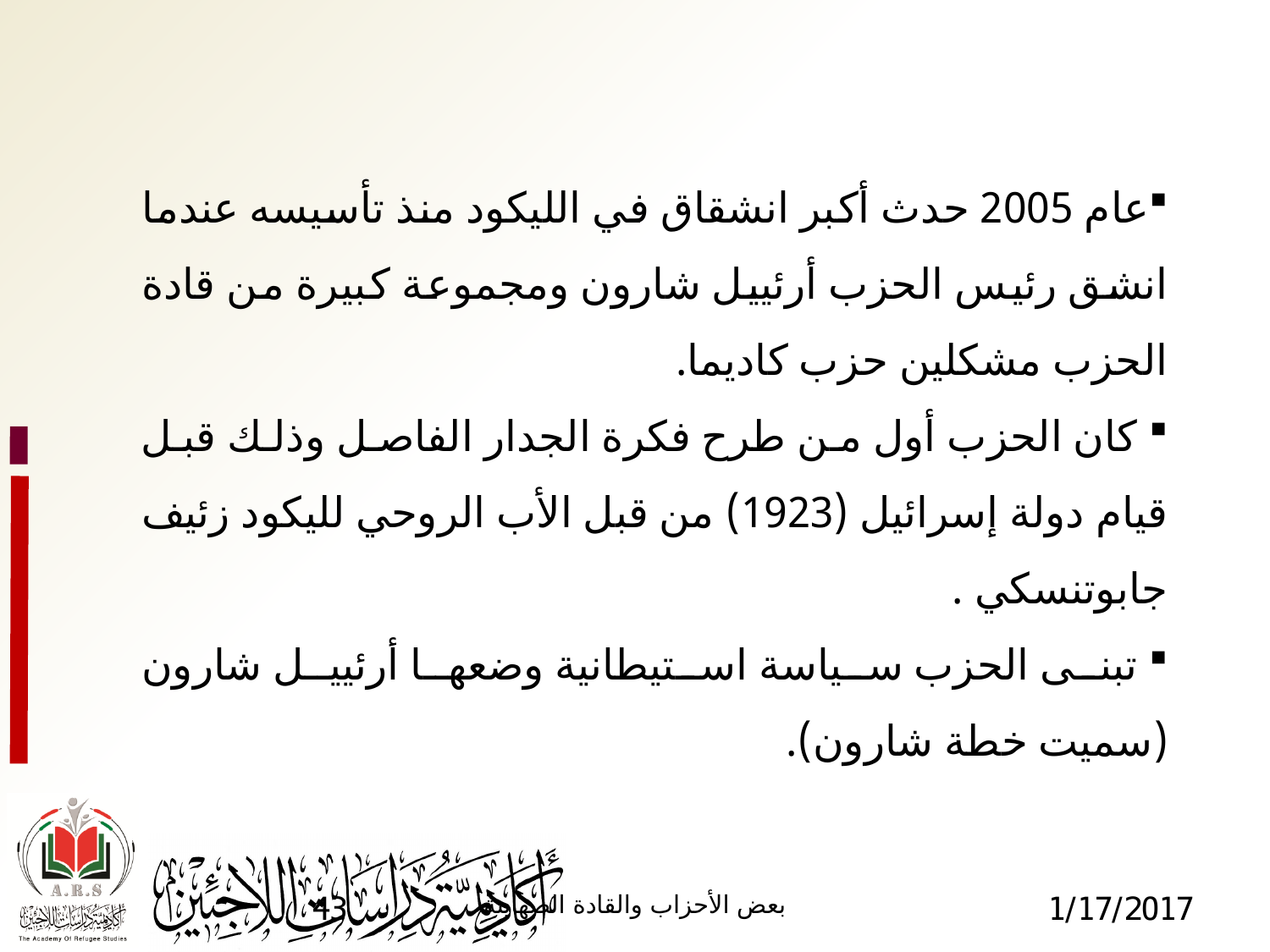

عام 2005 حدث أكبر انشقاق في الليكود منذ تأسيسه عندما انشق رئيس الحزب أرئييل شارون ومجموعة كبيرة من قادة الحزب مشكلين حزب كاديما.
 كان الحزب أول من طرح فكرة الجدار الفاصل وذلك قبل قيام دولة إسرائيل (1923) من قبل الأب الروحي لليكود زئيف جابوتنسكي .
 تبنى الحزب سياسة استيطانية وضعها أرئييل شارون (سميت خطة شارون).
43
بعض الأحزاب والقادة الصهاينة
1/17/2017